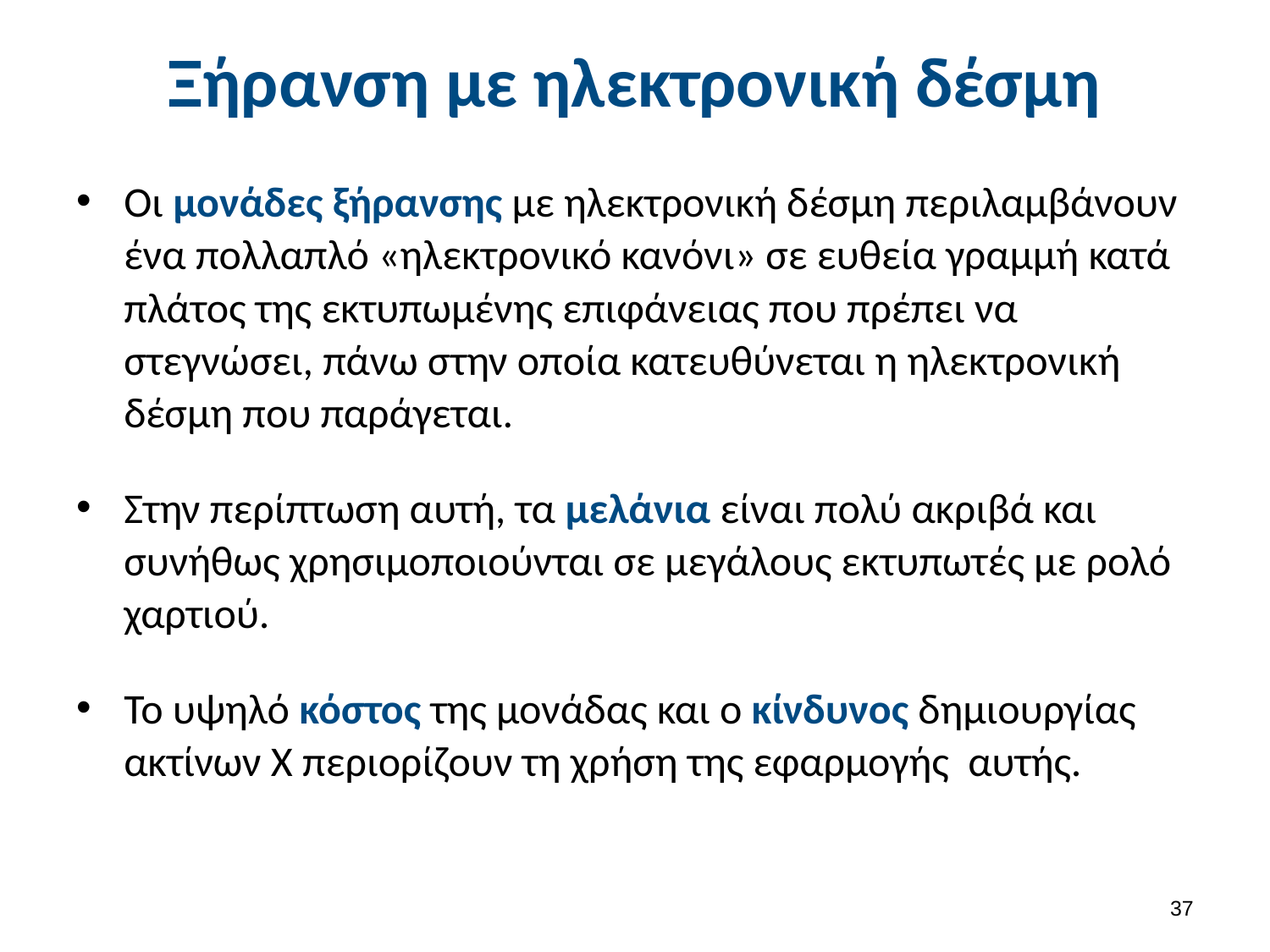

# Ξήρανση με ηλεκτρονική δέσμη
Οι μονάδες ξήρανσης με ηλεκτρονική δέσμη περιλαμβάνουν ένα πολλαπλό «ηλεκτρονικό κανόνι» σε ευθεία γραμμή κατά πλάτος της εκτυπωμένης επιφάνειας που πρέπει να στεγνώσει, πάνω στην οποία κατευθύνεται η ηλεκτρονική δέσμη που παράγεται.
Στην περίπτωση αυτή, τα μελάνια είναι πολύ ακριβά και συνήθως χρησιμοποιούνται σε μεγάλους εκτυπωτές με ρολό χαρτιού.
Το υψηλό κόστος της μονάδας και ο κίνδυνος δημιουργίας ακτίνων Χ περιορίζουν τη χρήση της εφαρμογής  αυτής.

37